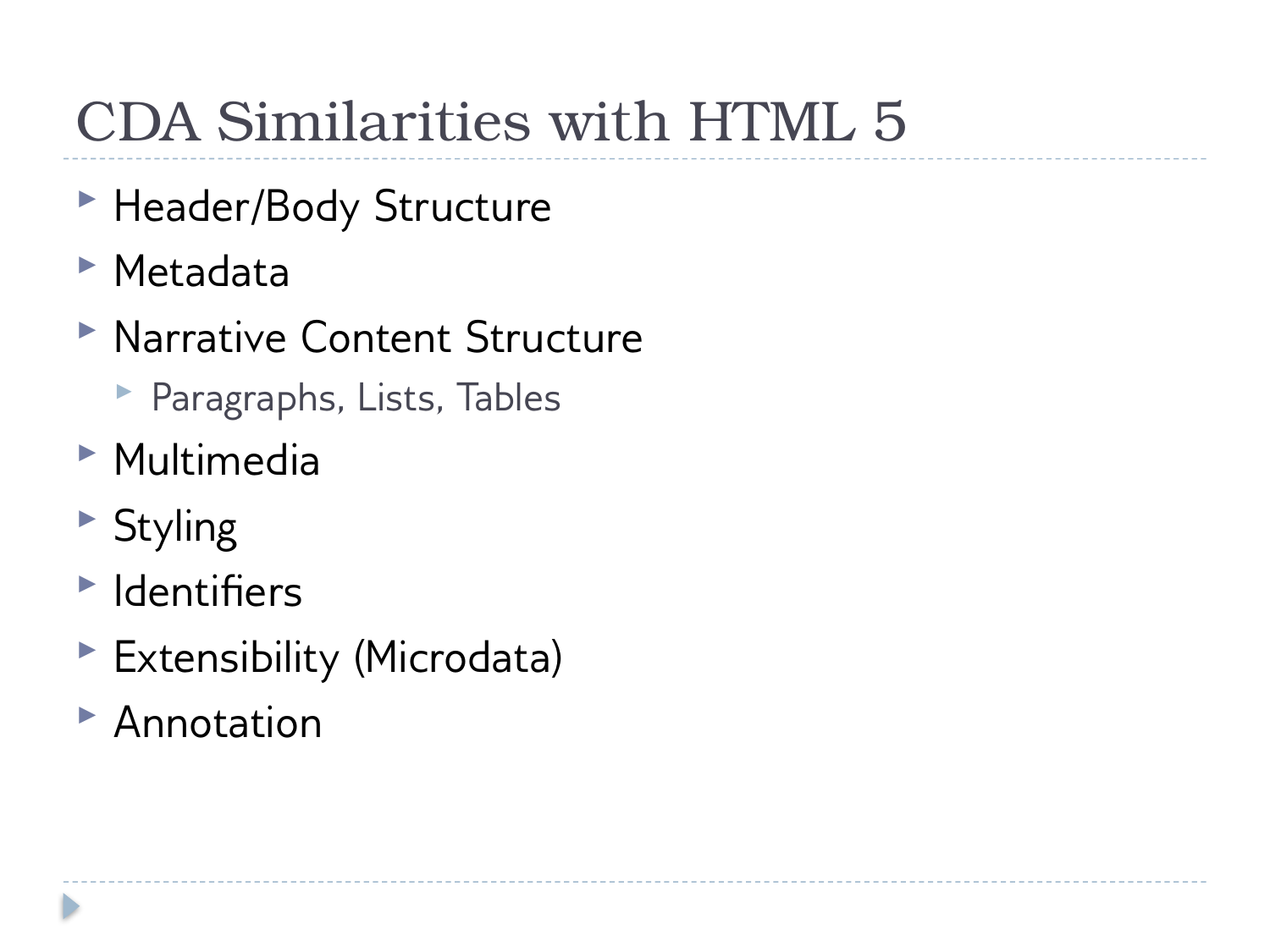

# CDA Similarities with HTML 5
Header/Body Structure
Metadata
Narrative Content Structure
Paragraphs, Lists, Tables
Multimedia
Styling
Identifiers
Extensibility (Microdata)
Annotation